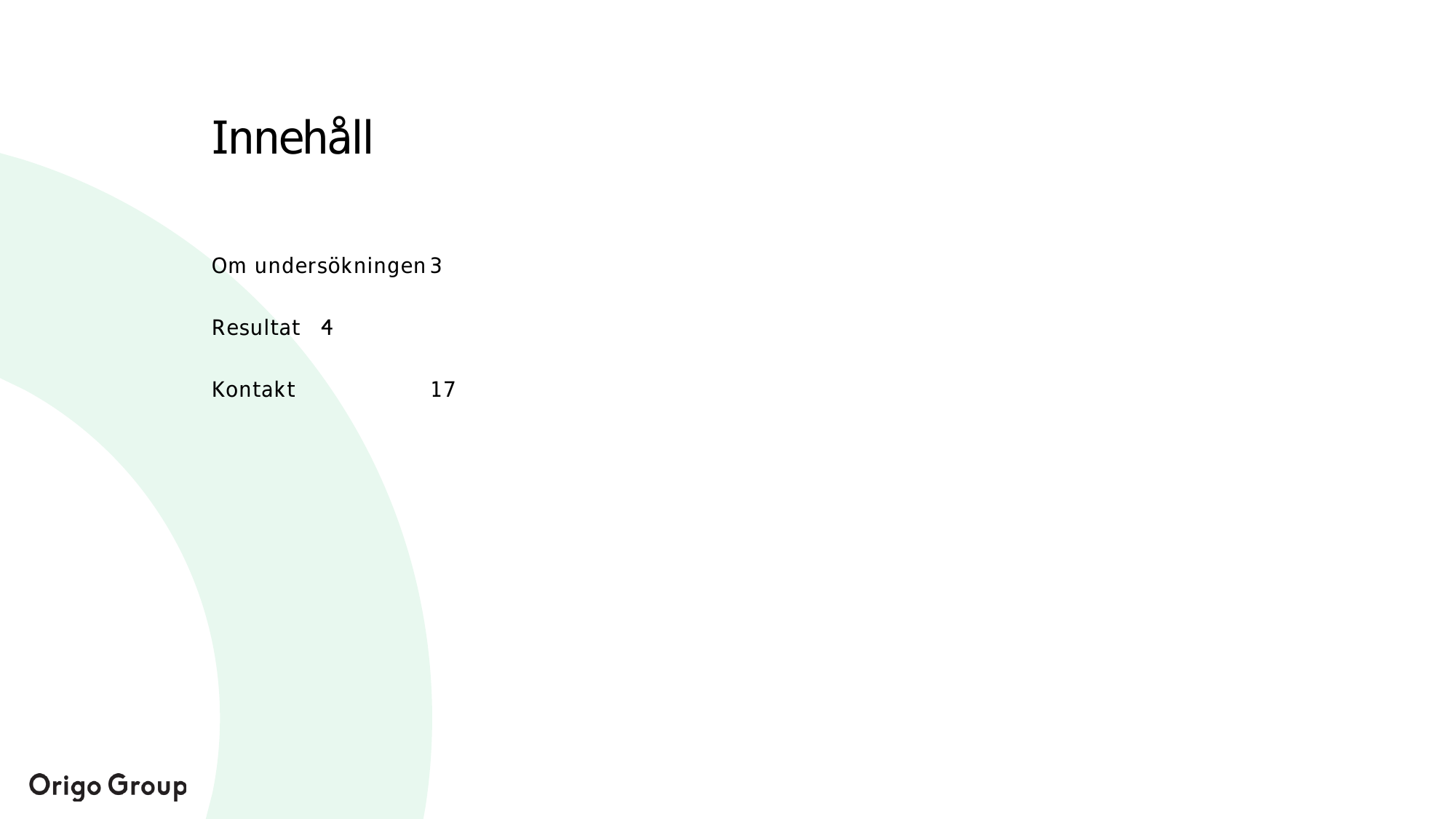

# Innehåll

Om undersökningen	3
Resultat	4
Kontakt 		17